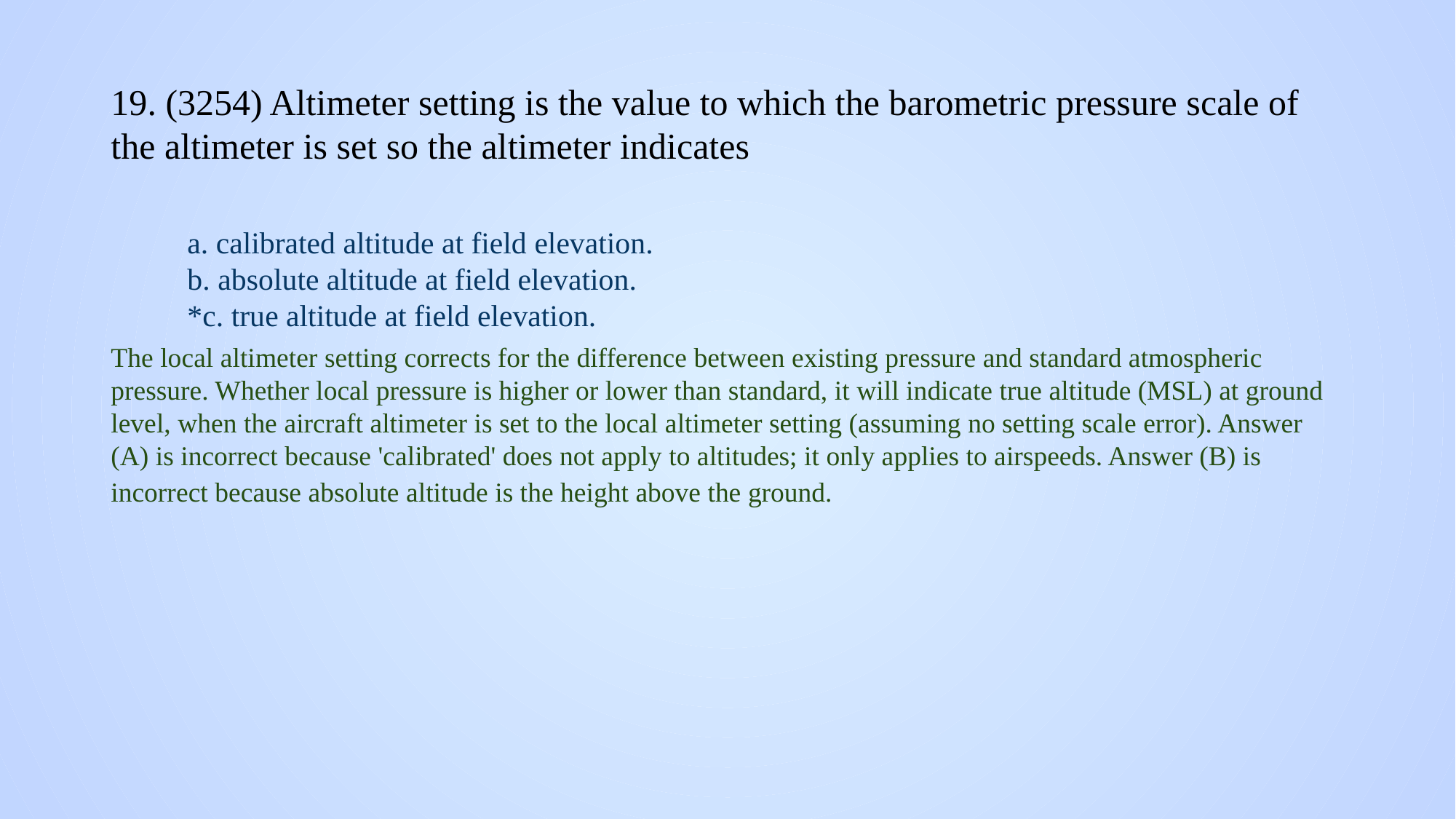

# 19. (3254) Altimeter setting is the value to which the barometric pressure scale of the altimeter is set so the altimeter indicates
a. calibrated altitude at field elevation.
b. absolute altitude at field elevation.
*c. true altitude at field elevation.
The local altimeter setting corrects for the difference between existing pressure and standard atmospheric pressure. Whether local pressure is higher or lower than standard, it will indicate true altitude (MSL) at ground level, when the aircraft altimeter is set to the local altimeter setting (assuming no setting scale error). Answer (A) is incorrect because 'calibrated' does not apply to altitudes; it only applies to airspeeds. Answer (B) is incorrect because absolute altitude is the height above the ground.